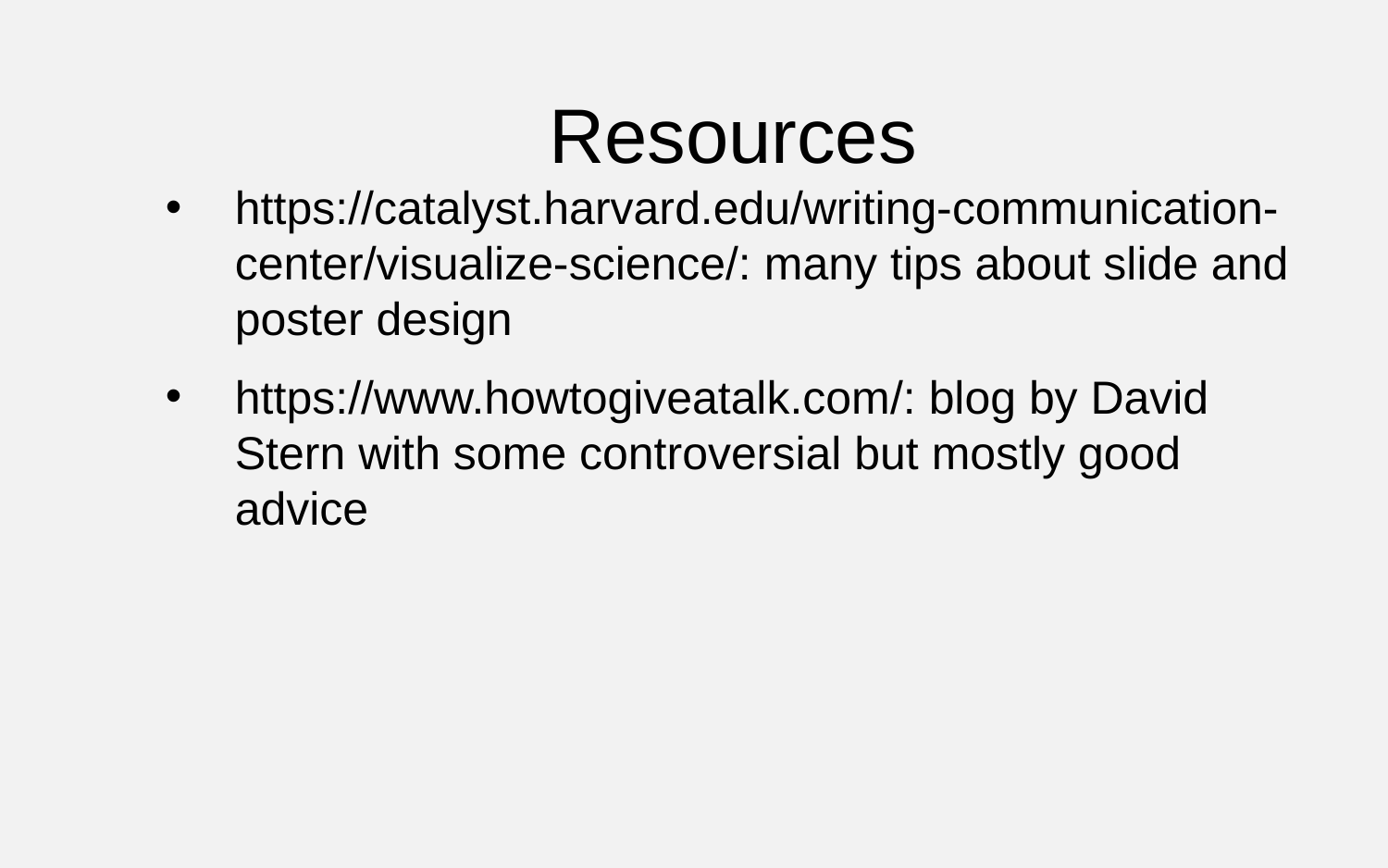

Resources
https://catalyst.harvard.edu/writing-communication-center/visualize-science/: many tips about slide and poster design
https://www.howtogiveatalk.com/: blog by David Stern with some controversial but mostly good advice